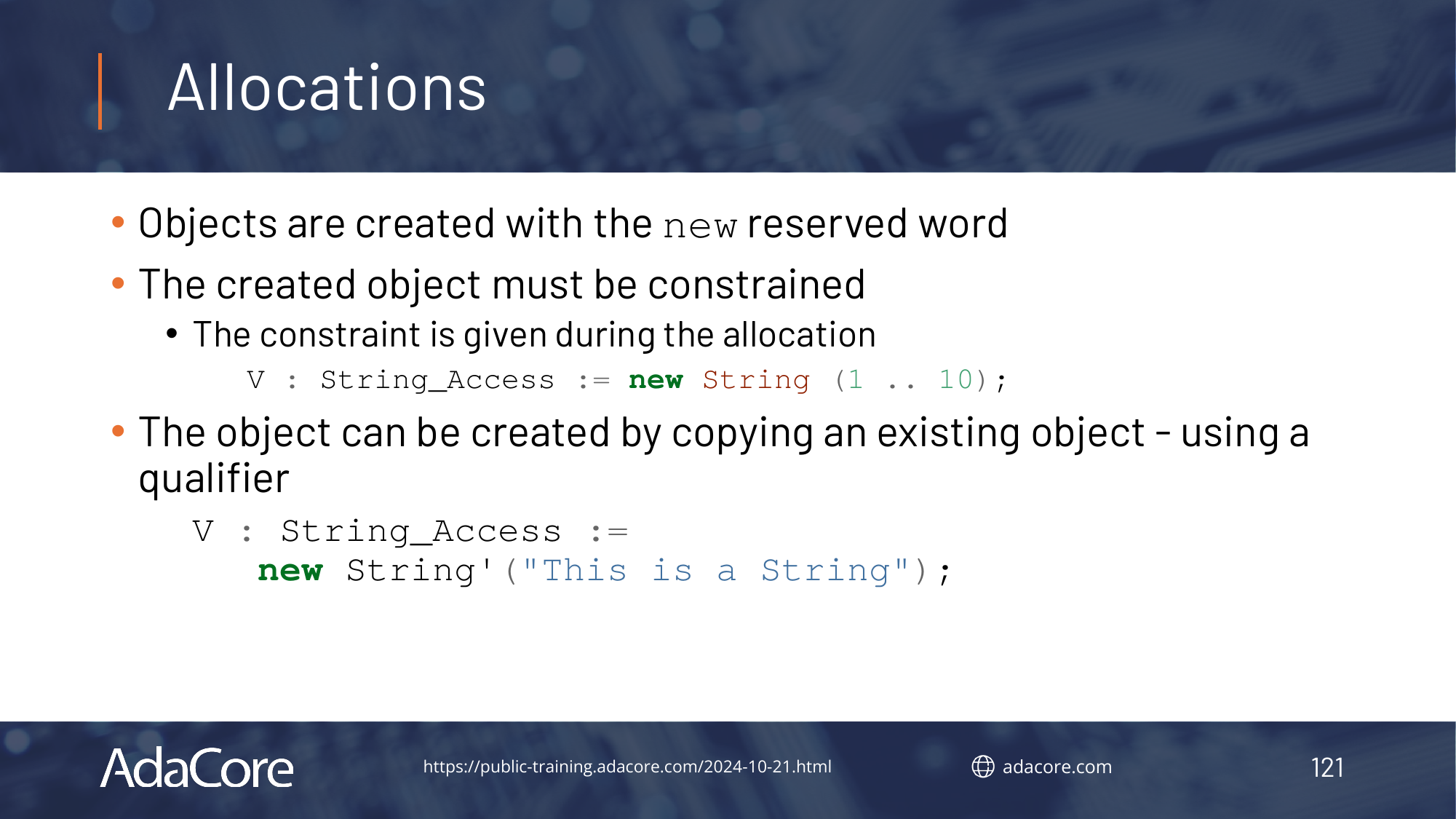

# Allocations
Objects are created with the new reserved word
The created object must be constrained
The constraint is given during the allocation
V : String_Access := new String (1 .. 10);
The object can be created by copying an existing object - using a qualifier
V : String_Access :=
   new String'("This is a String");
121